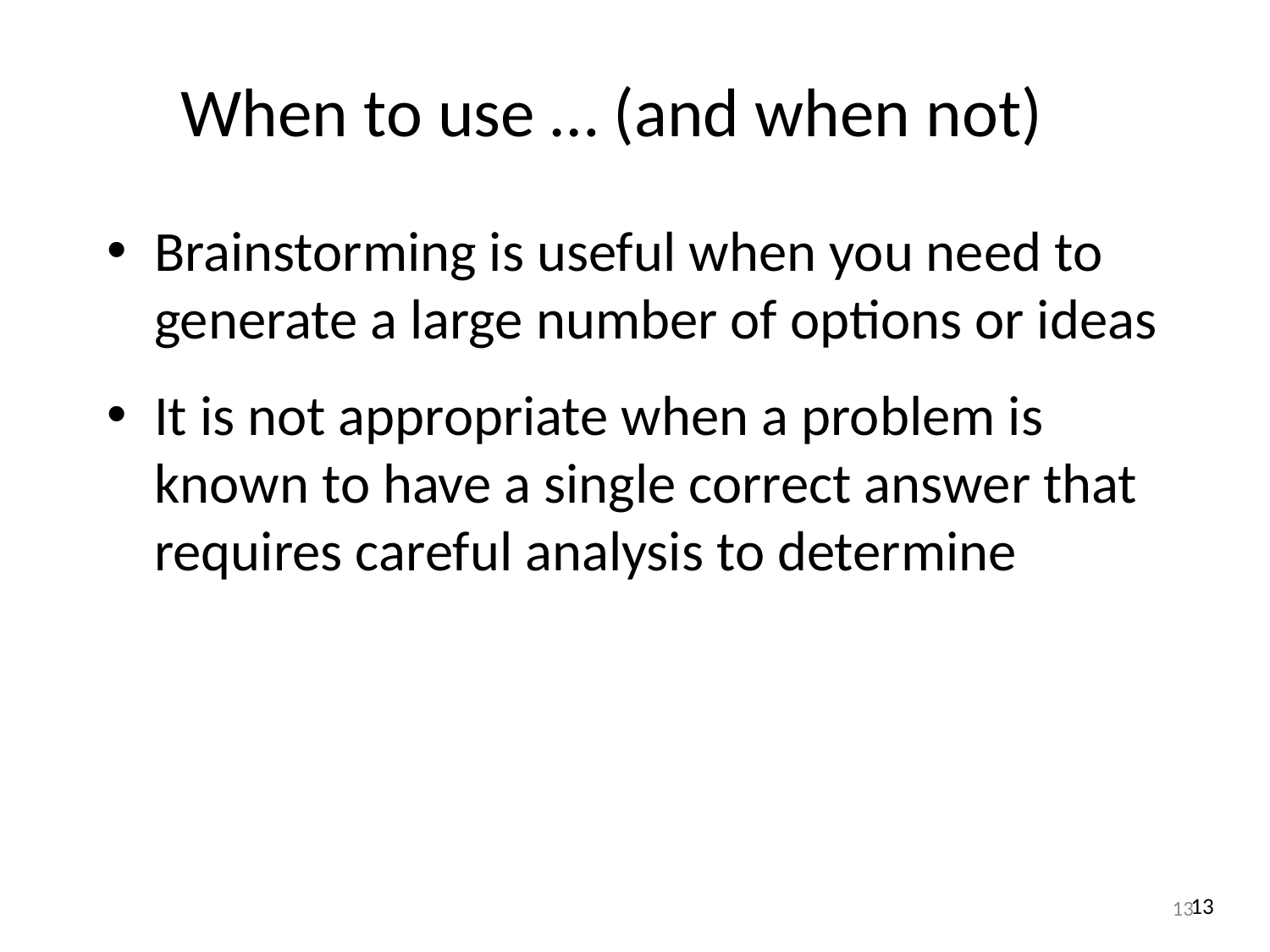

When to use … (and when not)
Brainstorming is useful when you need to generate a large number of options or ideas
It is not appropriate when a problem is known to have a single correct answer that requires careful analysis to determine
13
13